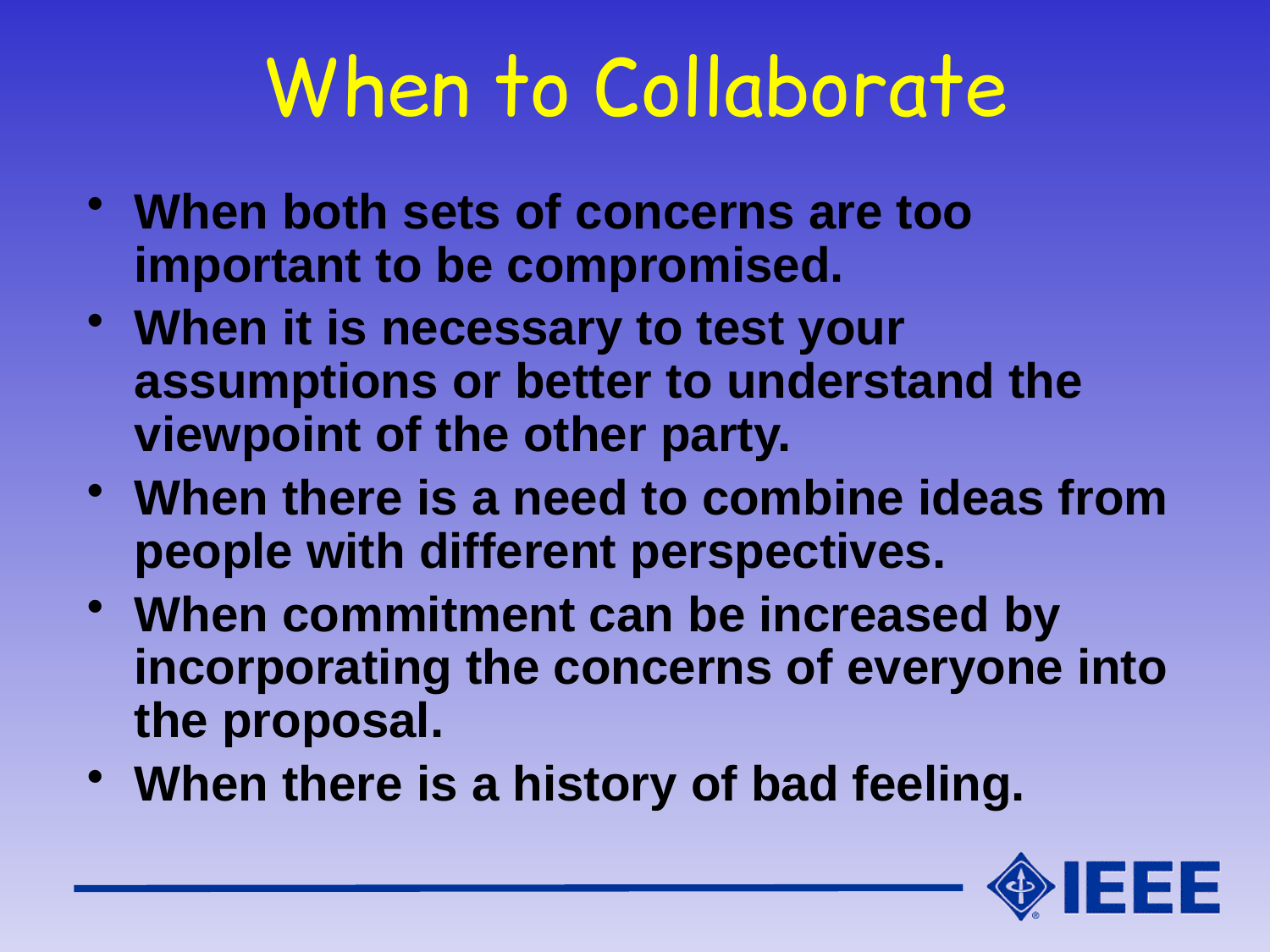

# When to Collaborate
When both sets of concerns are too important to be compromised.
When it is necessary to test your assumptions or better to understand the viewpoint of the other party.
When there is a need to combine ideas from people with different perspectives.
When commitment can be increased by incorporating the concerns of everyone into the proposal.
When there is a history of bad feeling.